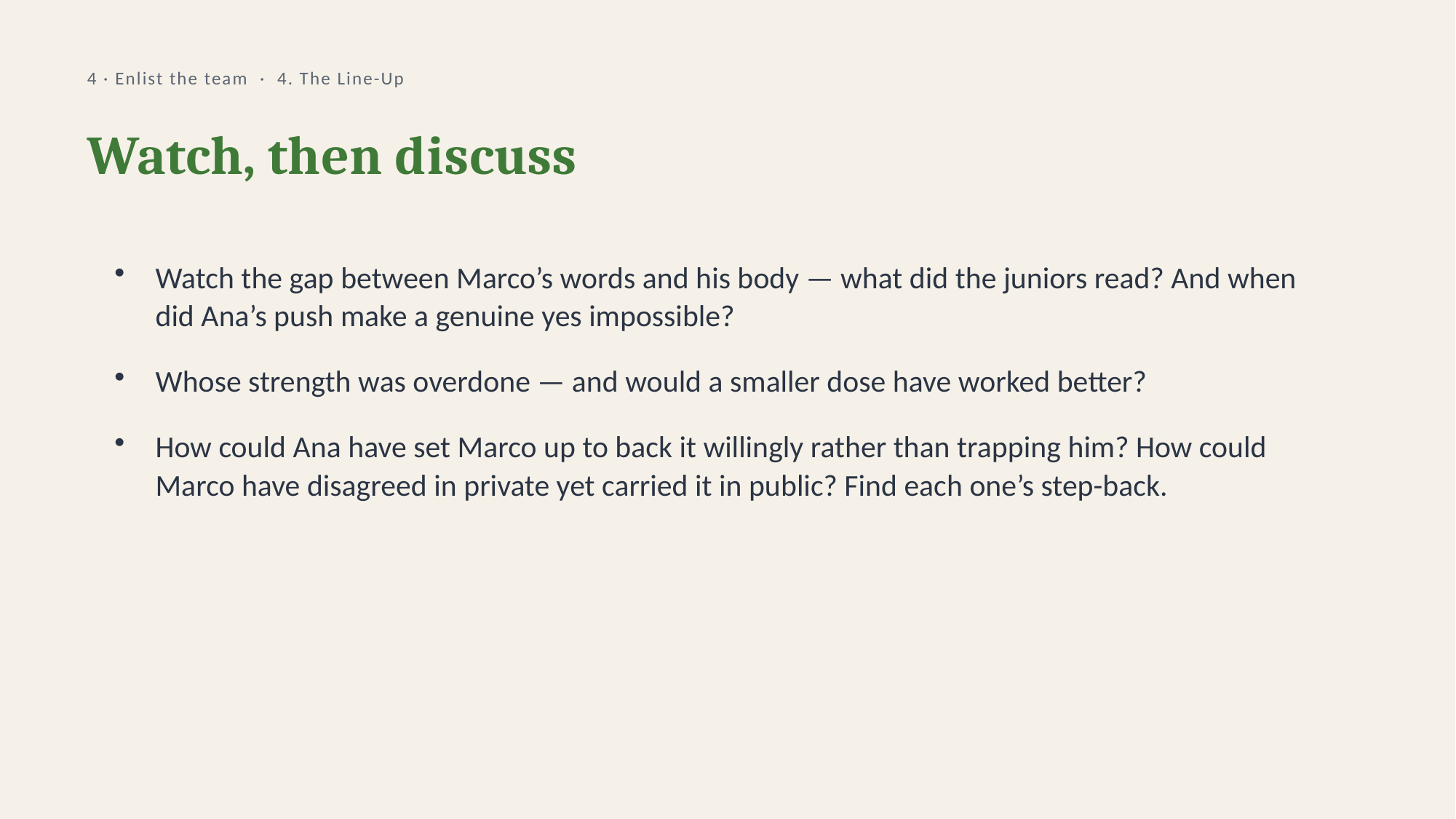

4 · Enlist the team  ·  4. The Line-Up
Watch, then discuss
Watch the gap between Marco’s words and his body — what did the juniors read? And when did Ana’s push make a genuine yes impossible?
Whose strength was overdone — and would a smaller dose have worked better?
How could Ana have set Marco up to back it willingly rather than trapping him? How could Marco have disagreed in private yet carried it in public? Find each one’s step-back.